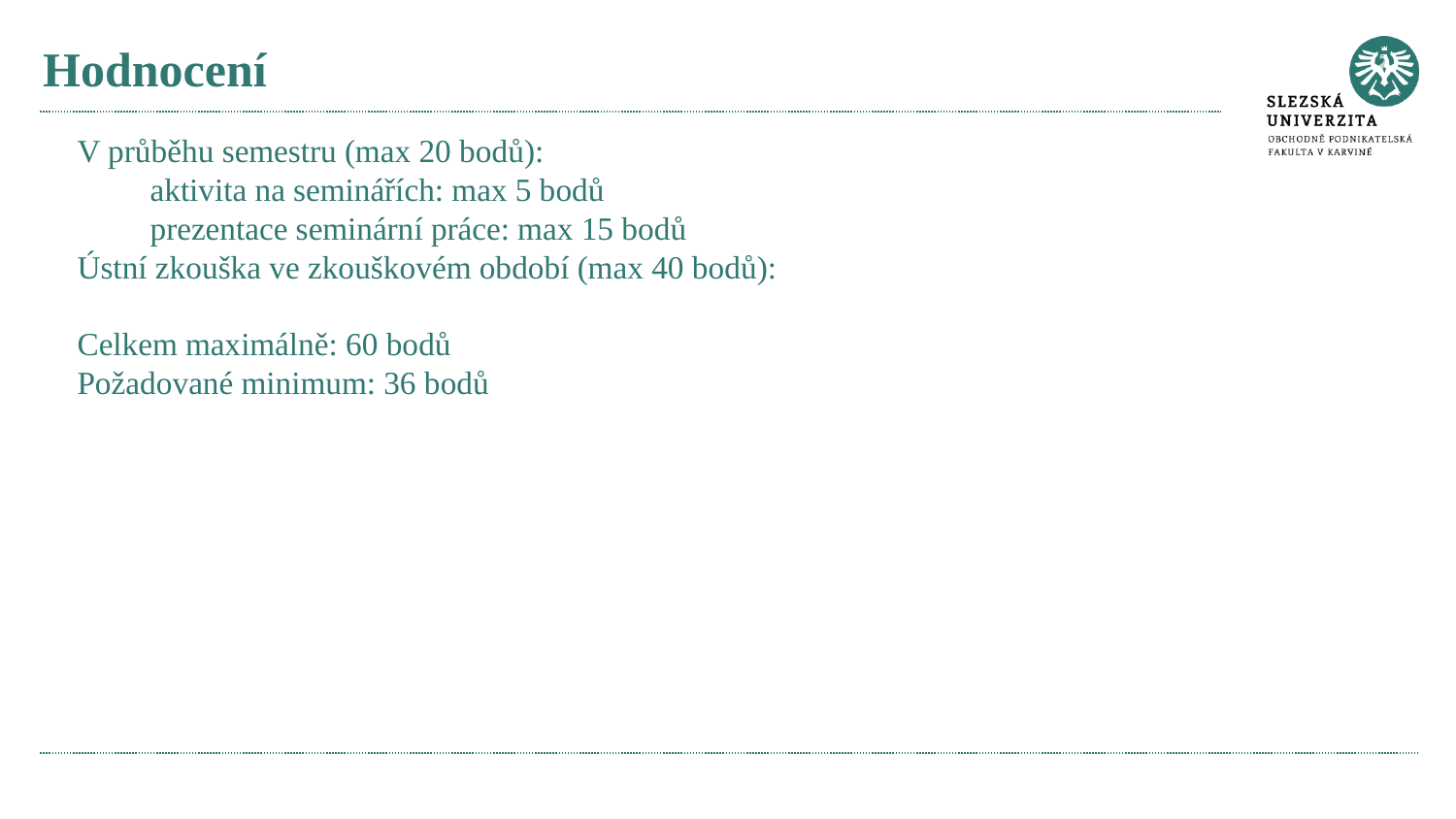

# Hodnocení
V průběhu semestru (max 20 bodů):
aktivita na seminářích: max 5 bodů
prezentace seminární práce: max 15 bodů
Ústní zkouška ve zkouškovém období (max 40 bodů):

Celkem maximálně: 60 bodů
Požadované minimum: 36 bodů